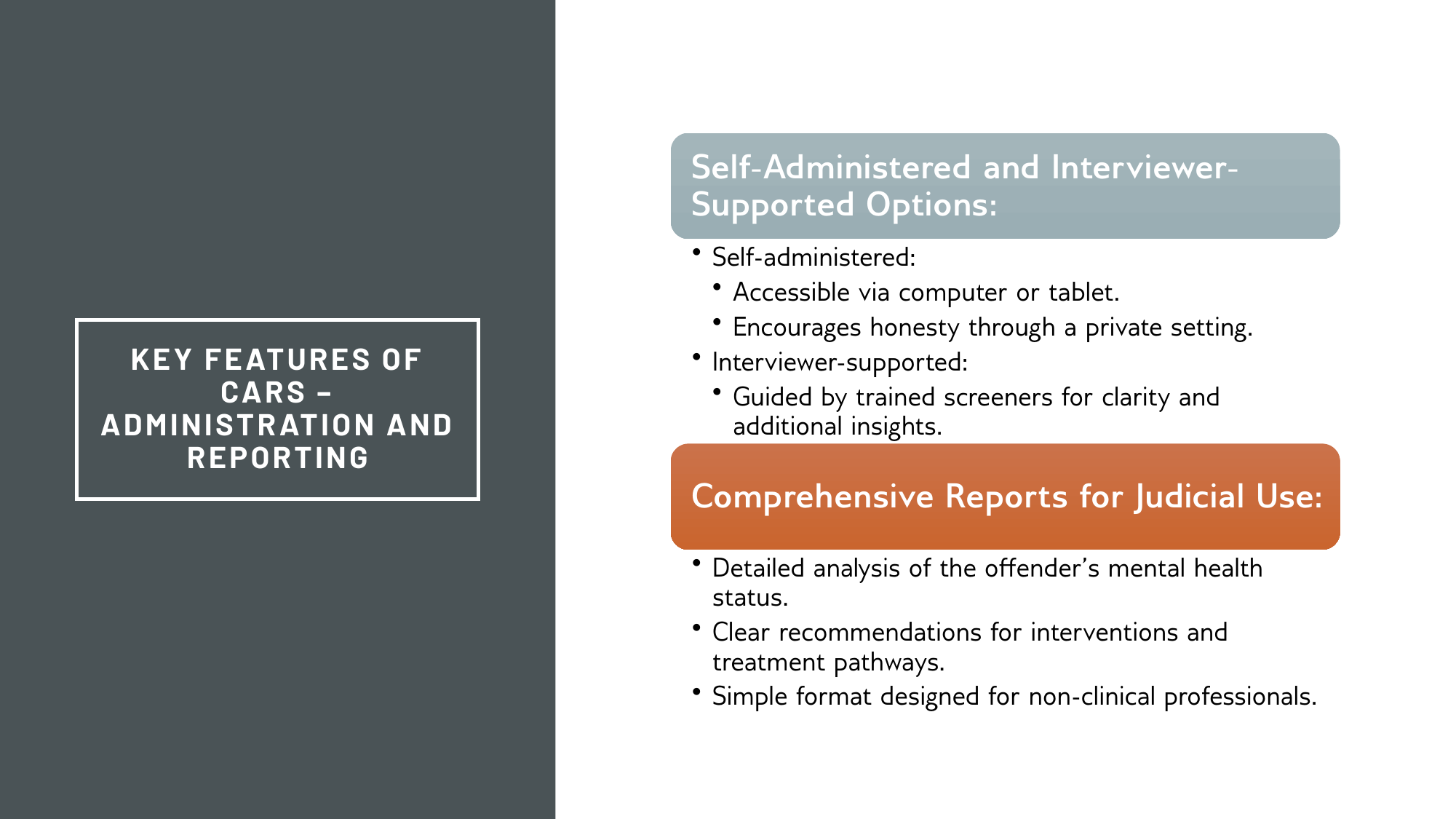

Self-Administered and Interviewer-Supported Options:
Self-administered:
Accessible via computer or tablet.
Encourages honesty through a private setting.
Interviewer-supported:
Guided by trained screeners for clarity and additional insights.
Comprehensive Reports for Judicial Use:
Detailed analysis of the offender’s mental health status.
Clear recommendations for interventions and treatment pathways.
Simple format designed for non-clinical professionals.
# Key Features of CARS – Administration and Reporting